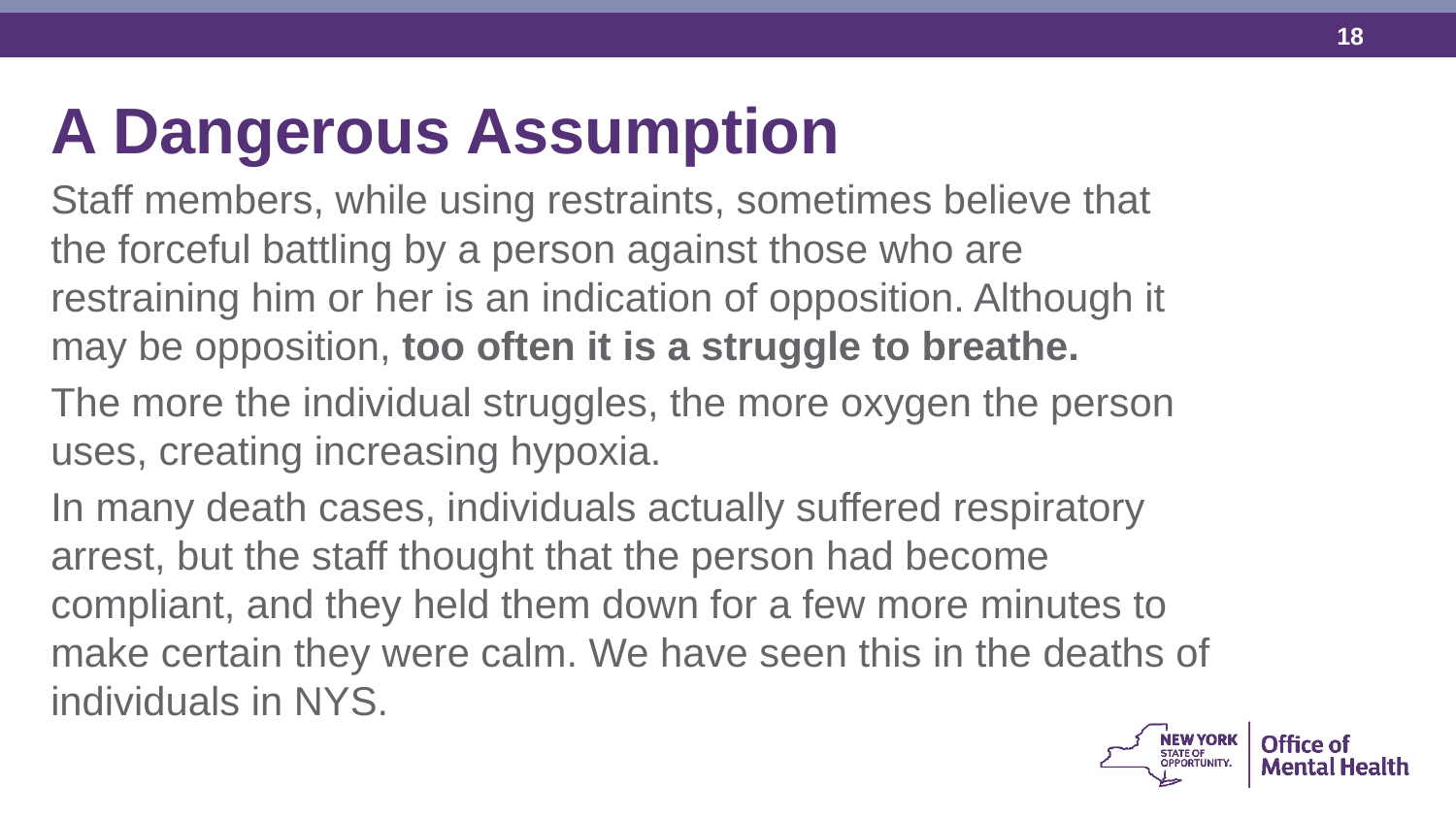

A Dangerous Assumption
Staff members, while using restraints, sometimes believe that the forceful battling by a person against those who are restraining him or her is an indication of opposition. Although it may be opposition, too often it is a struggle to breathe.
The more the individual struggles, the more oxygen the person uses, creating increasing hypoxia.
In many death cases, individuals actually suffered respiratory arrest, but the staff thought that the person had become compliant, and they held them down for a few more minutes to make certain they were calm. We have seen this in the deaths of individuals in NYS.